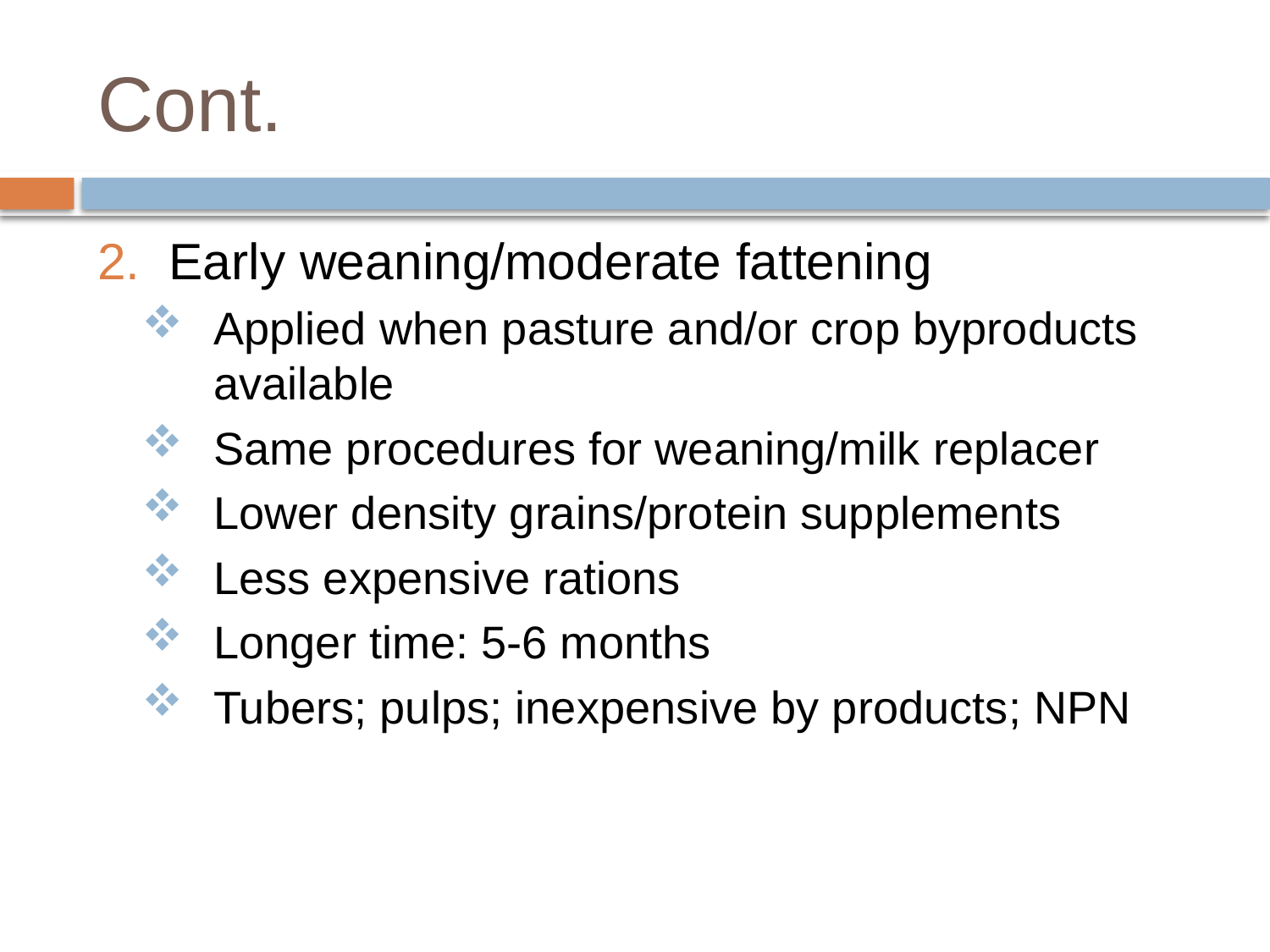

# Cont.
Early weaning/moderate fattening
Applied when pasture and/or crop byproducts available
Same procedures for weaning/milk replacer
Lower density grains/protein supplements
Less expensive rations
Longer time: 5-6 months
Tubers; pulps; inexpensive by products; NPN